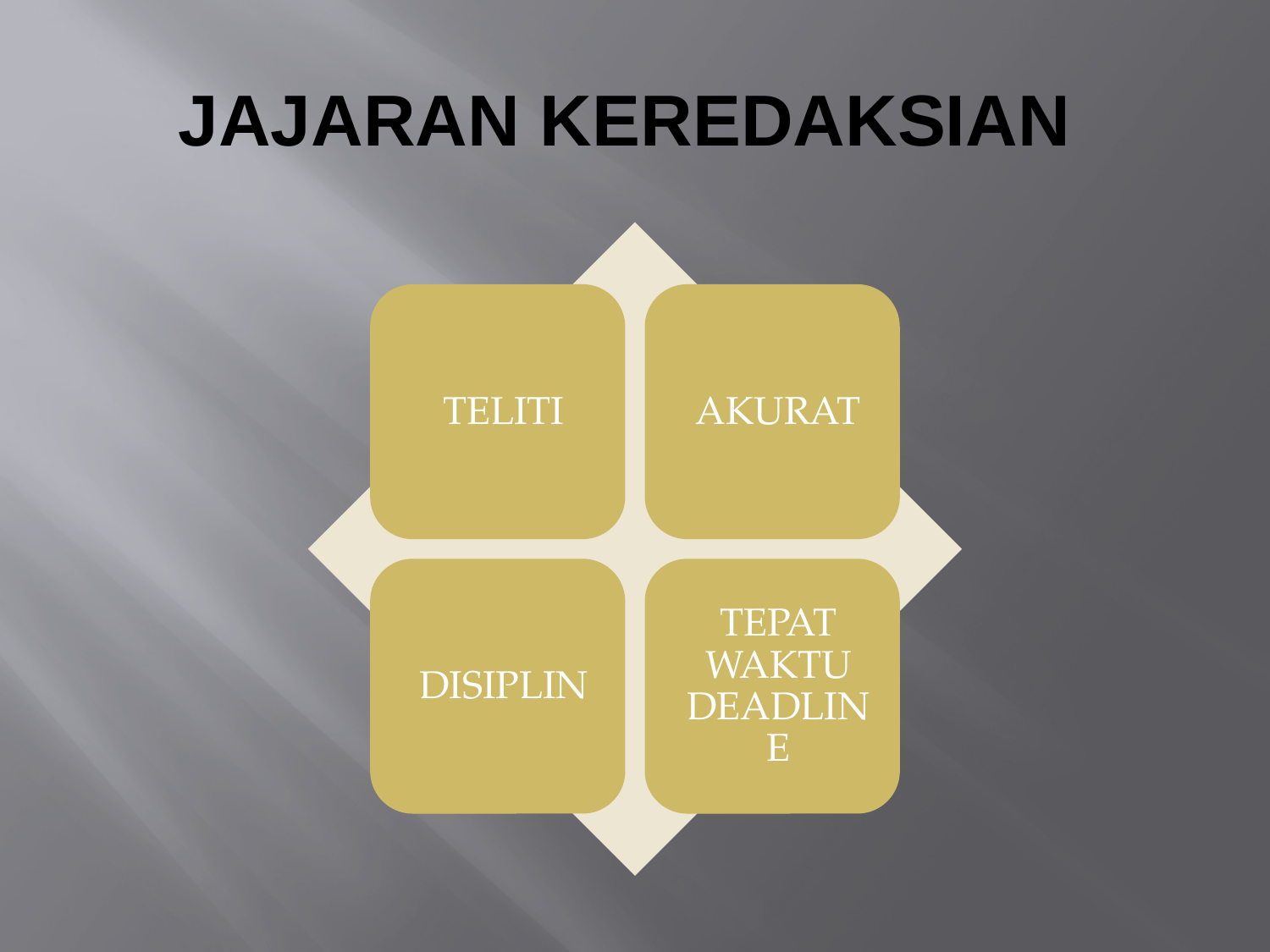

# JAJARAN KEREDAKSIAN
TELITI
AKURAT
DISIPLIN
TEPAT WAKTU DEADLINE